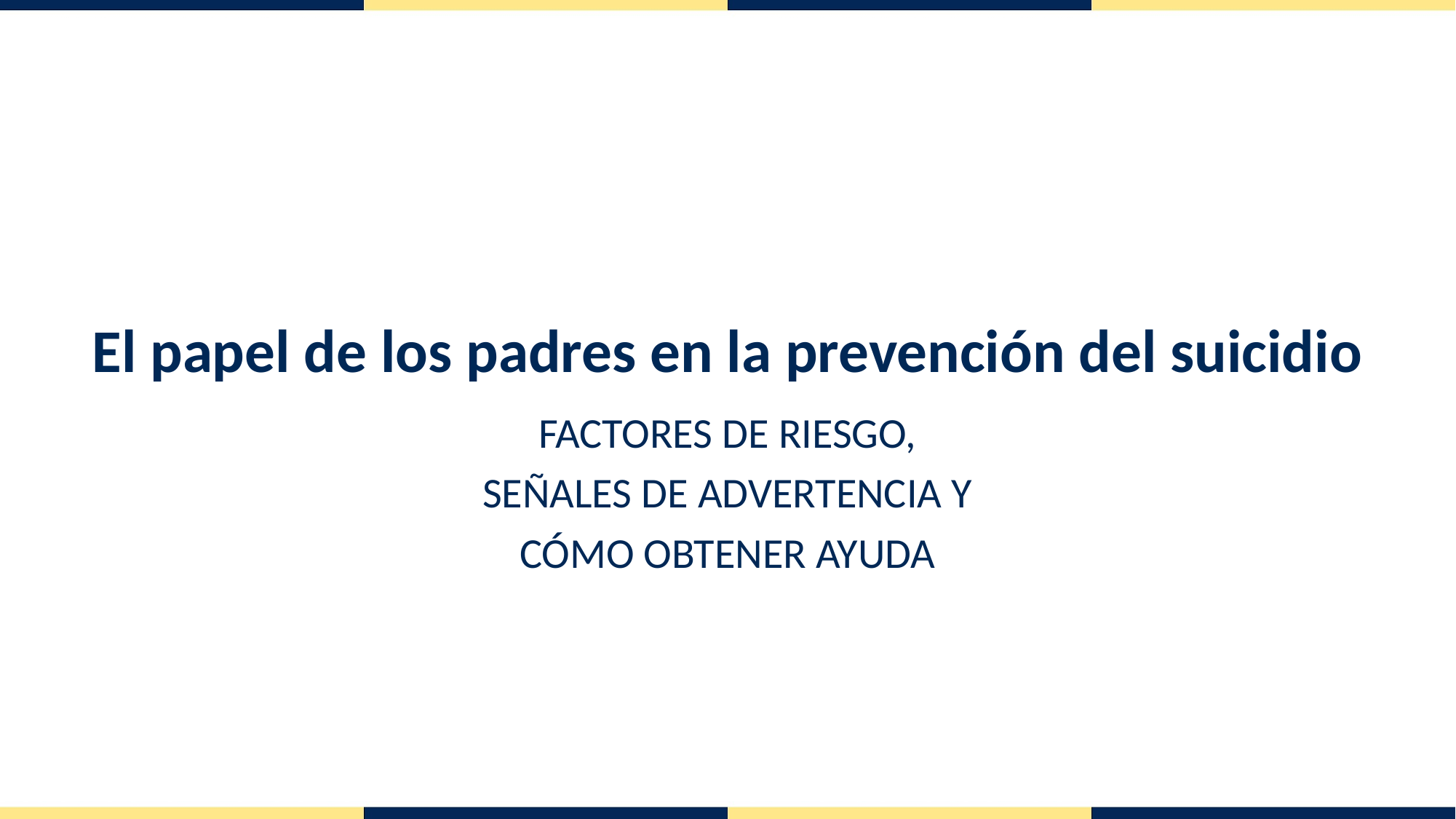

# El papel de los padres en la prevención del suicidio
FACTORES DE RIESGO,
SEÑALES DE ADVERTENCIA Y
CÓMO OBTENER AYUDA